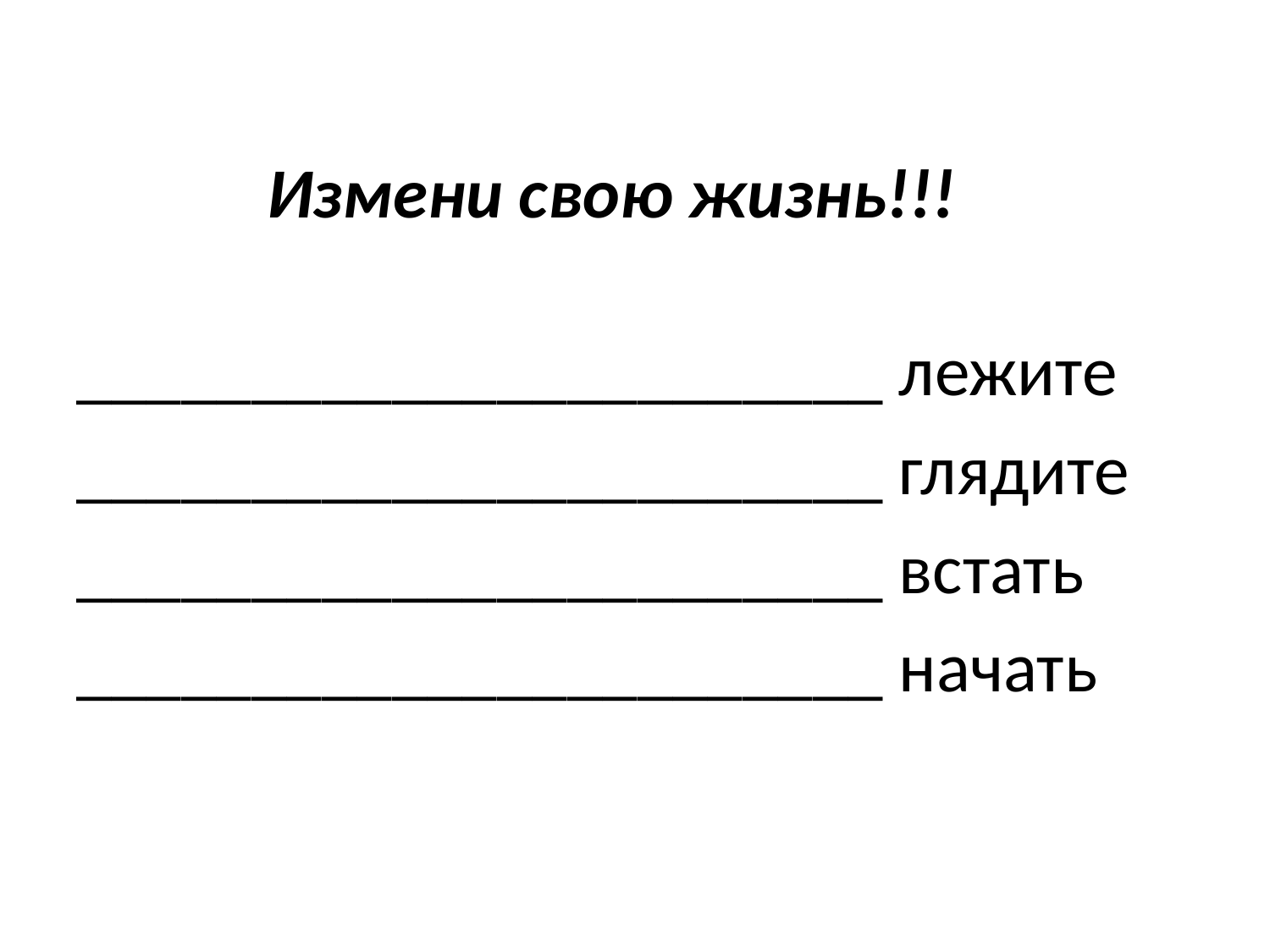

#

            Измени свою жизнь!!!

_______________________ лежите
_______________________ глядите
_______________________ встать
_______________________ начать